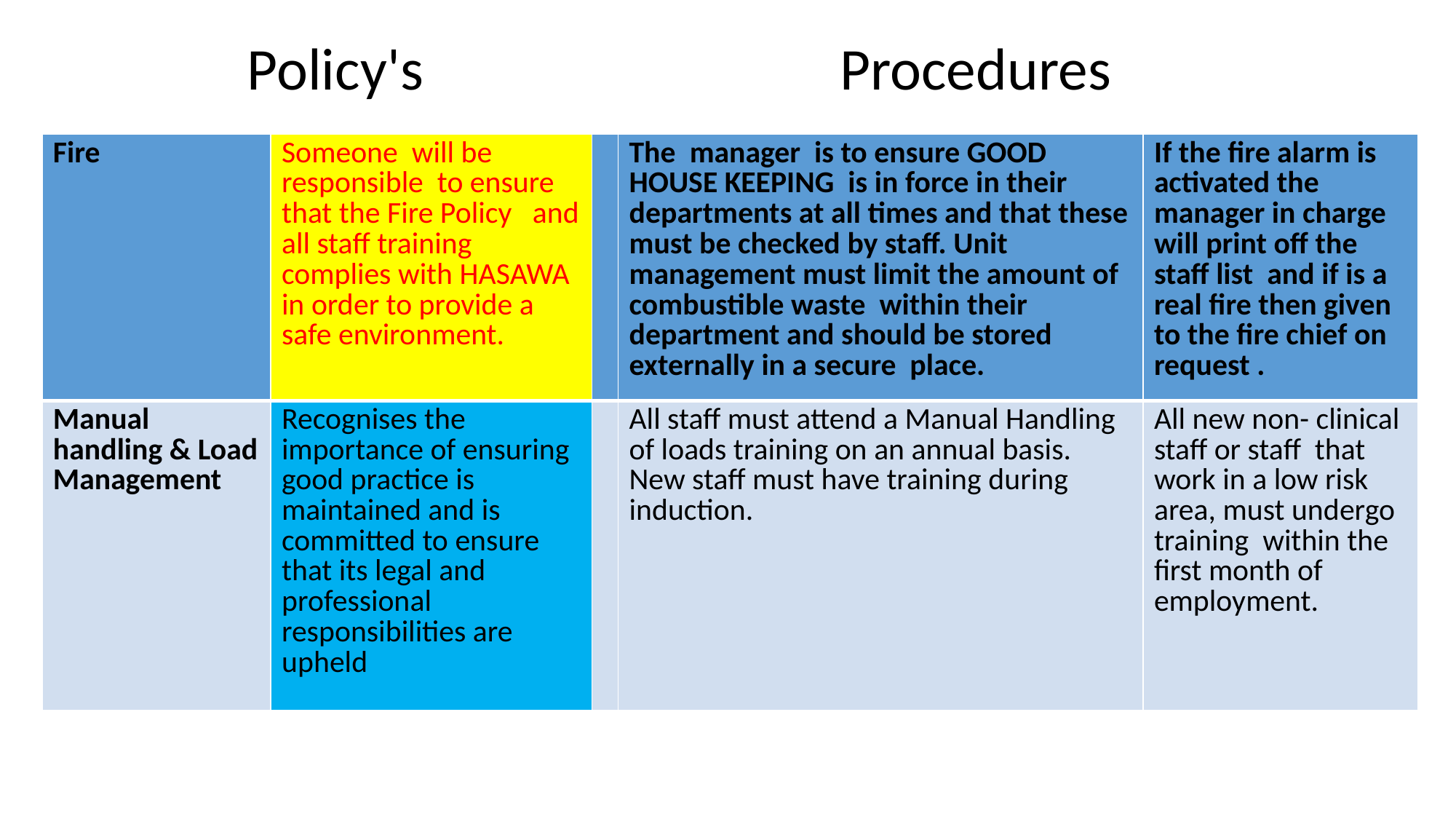

# Policy's                               Procedures
| Fire | Someone will be responsible to ensure that the Fire Policy and all staff training complies with HASAWA in order to provide a safe environment. |  | The manager is to ensure GOOD HOUSE KEEPING is in force in their departments at all times and that these must be checked by staff. Unit management must limit the amount of combustible waste within their department and should be stored externally in a secure place. | If the fire alarm is activated the manager in charge will print off the staff list and if is a real fire then given to the fire chief on request . |
| --- | --- | --- | --- | --- |
| Manual handling & Load Management | Recognises the importance of ensuring good practice is maintained and is committed to ensure that its legal and professional responsibilities are upheld |  | All staff must attend a Manual Handling of loads training on an annual basis. New staff must have training during induction. | All new non- clinical staff or staff that work in a low risk area, must undergo training within the first month of employment. |